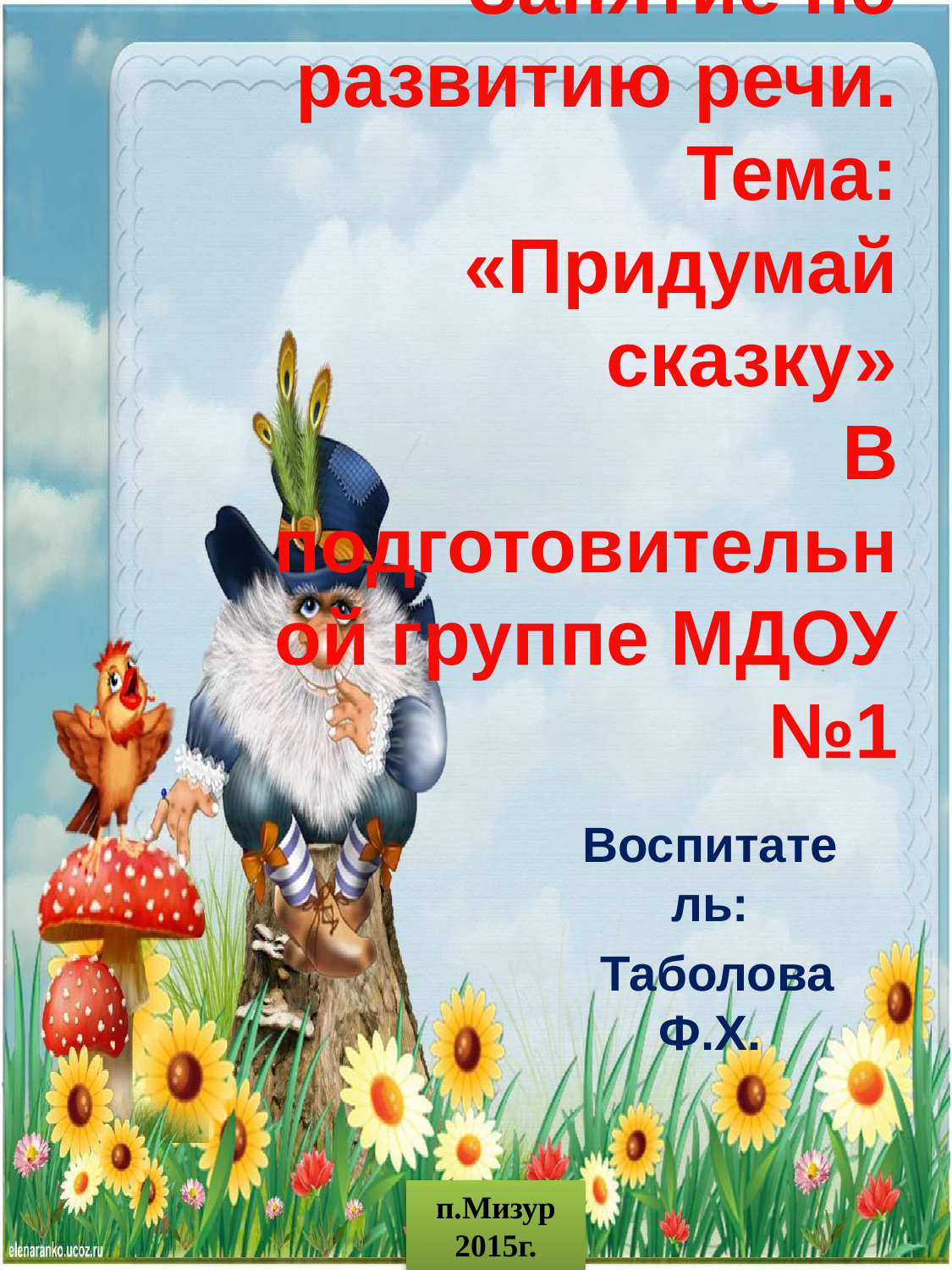

# Занятие по развитию речи. Тема: «Придумай сказку» В подготовительной группе МДОУ №1

Воспитатель:
 Таболова Ф.Х.
п.Мизур
2015г.